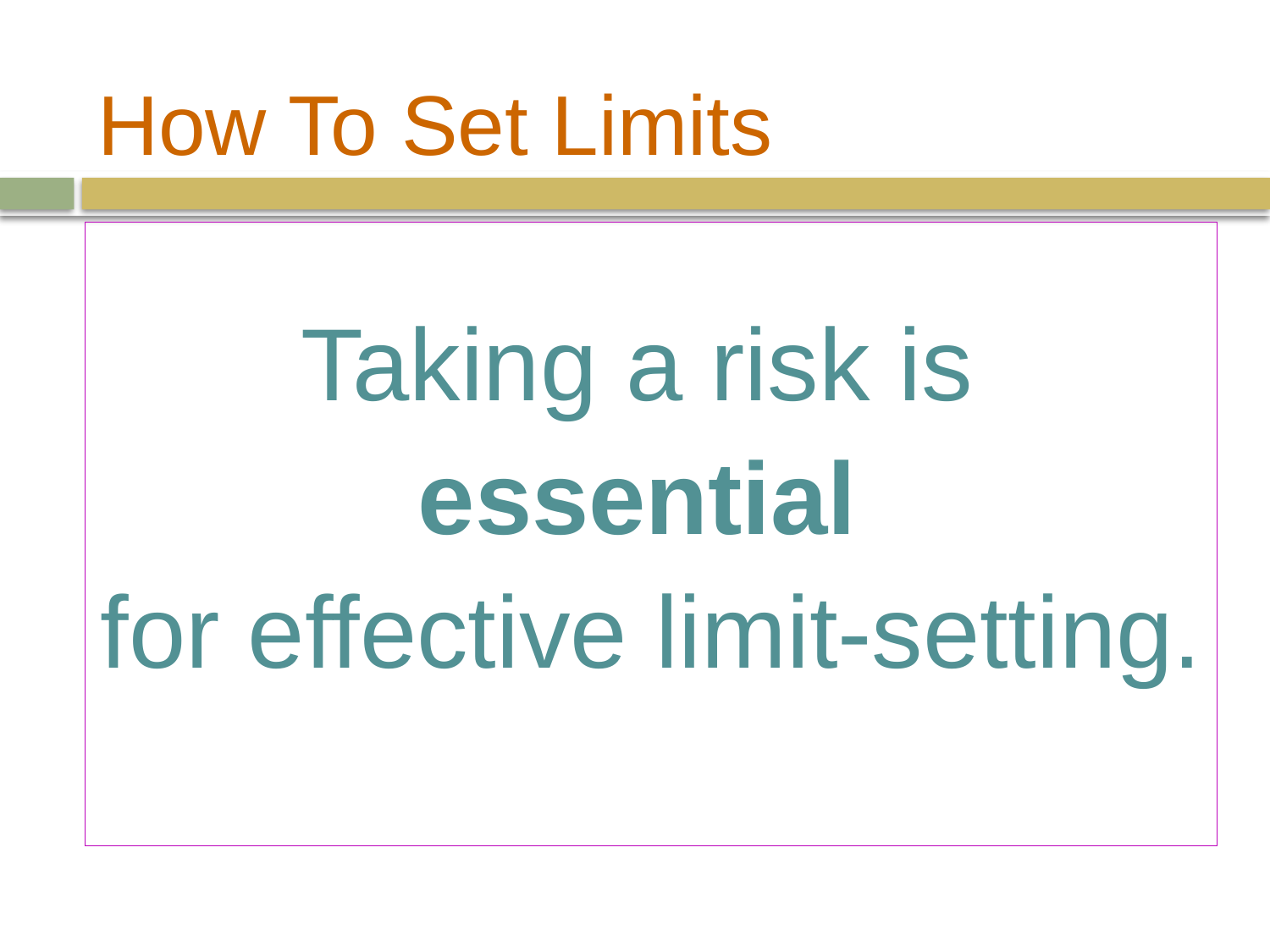

# How To Set Limits

Taking a risk is
essential
for effective limit-setting.